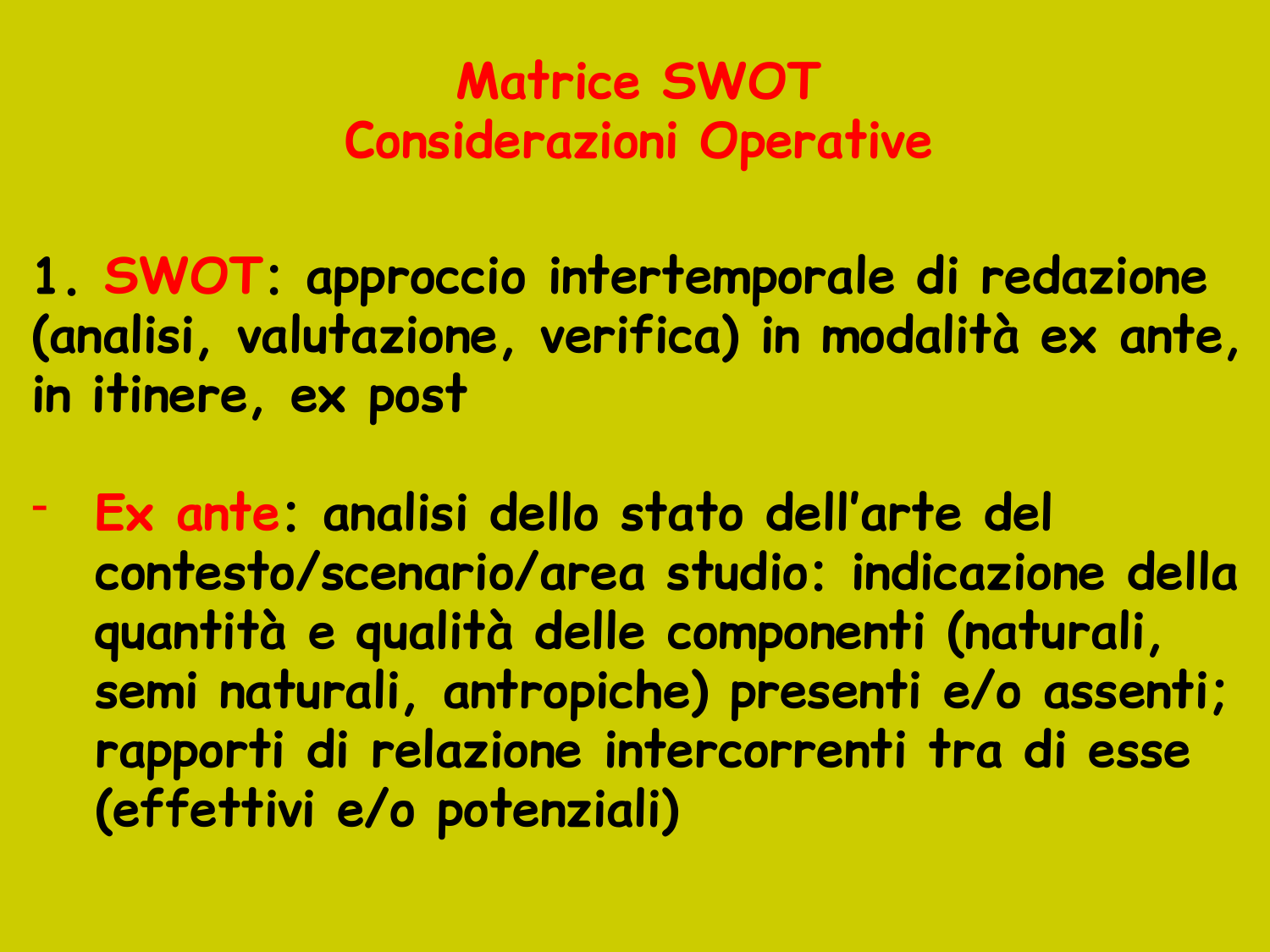

Matrice SWOT
Considerazioni Operative

1. SWOT: approccio intertemporale di redazione (analisi, valutazione, verifica) in modalità ex ante, in itinere, ex post

Ex ante: analisi dello stato dell’arte del contesto/scenario/area studio: indicazione della quantità e qualità delle componenti (naturali, semi naturali, antropiche) presenti e/o assenti; rapporti di relazione intercorrenti tra di esse (effettivi e/o potenziali)